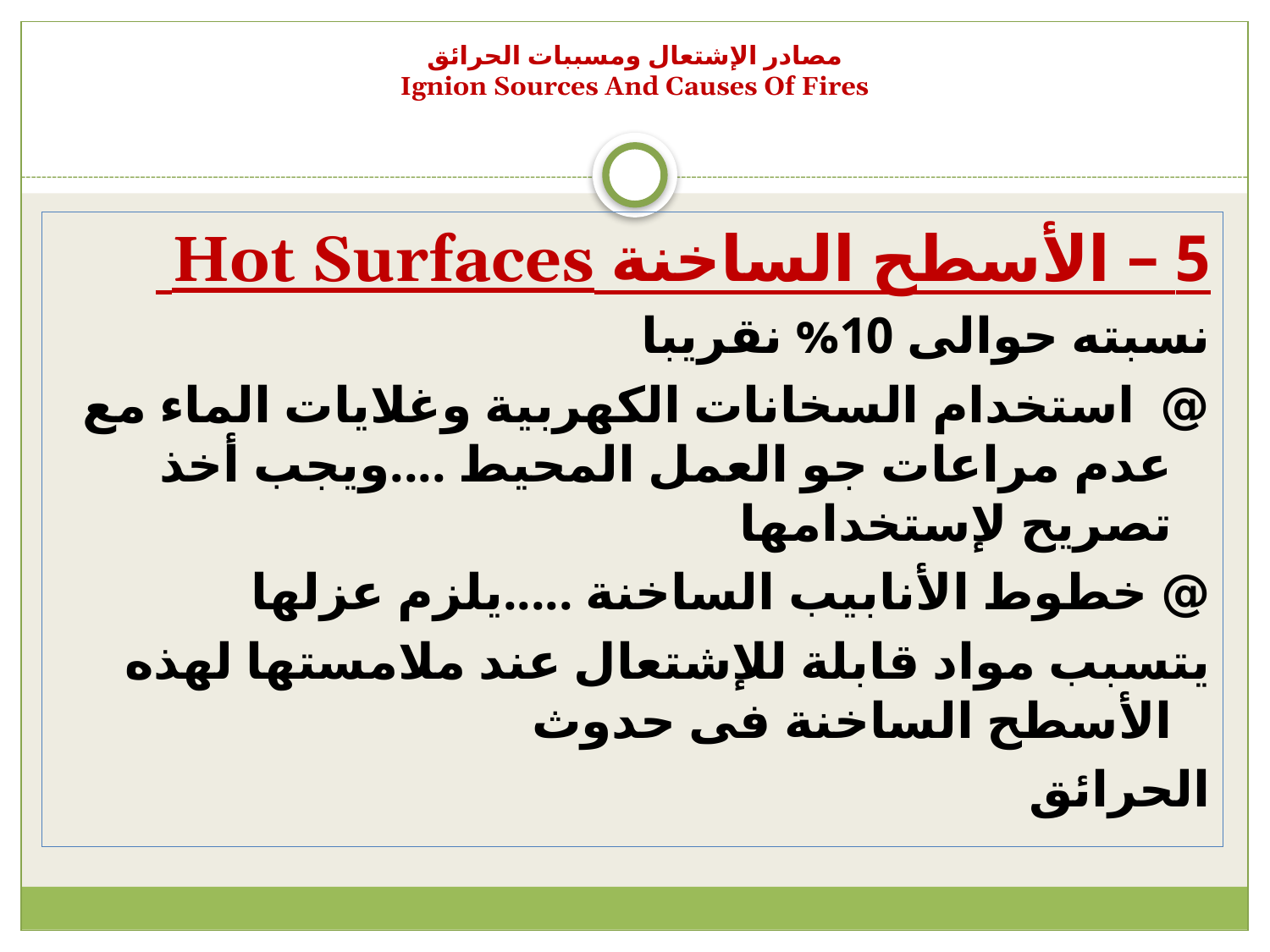

# مصادر الإشتعال ومسببات الحرائق Ignion Sources And Causes Of Fires
5 – الأسطح الساخنة Hot Surfaces
نسبته حوالى 10% نقريبا
@  استخدام السخانات الكهربية وغلايات الماء مع عدم مراعات جو العمل المحيط ....ويجب أخذ تصريح لإستخدامها
@ خطوط الأنابيب الساخنة .....يلزم عزلها
يتسبب مواد قابلة للإشتعال عند ملامستها لهذه الأسطح الساخنة فى حدوث
الحرائق